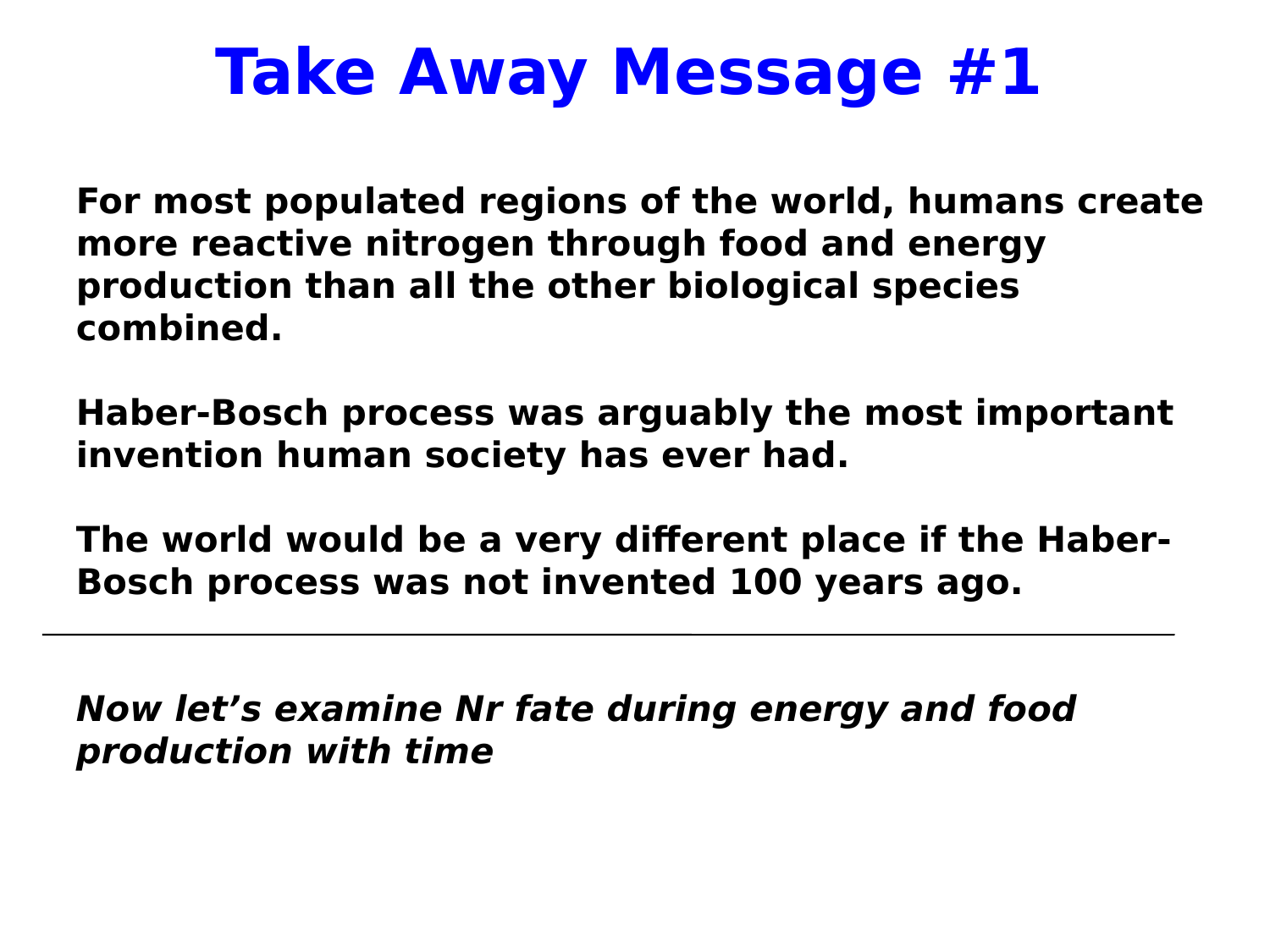

# Take Away Message #1
For most populated regions of the world, humans create more reactive nitrogen through food and energy production than all the other biological species combined.

Haber-Bosch process was arguably the most important invention human society has ever had.

The world would be a very different place if the Haber-Bosch process was not invented 100 years ago.

Now let’s examine Nr fate during energy and food production with time